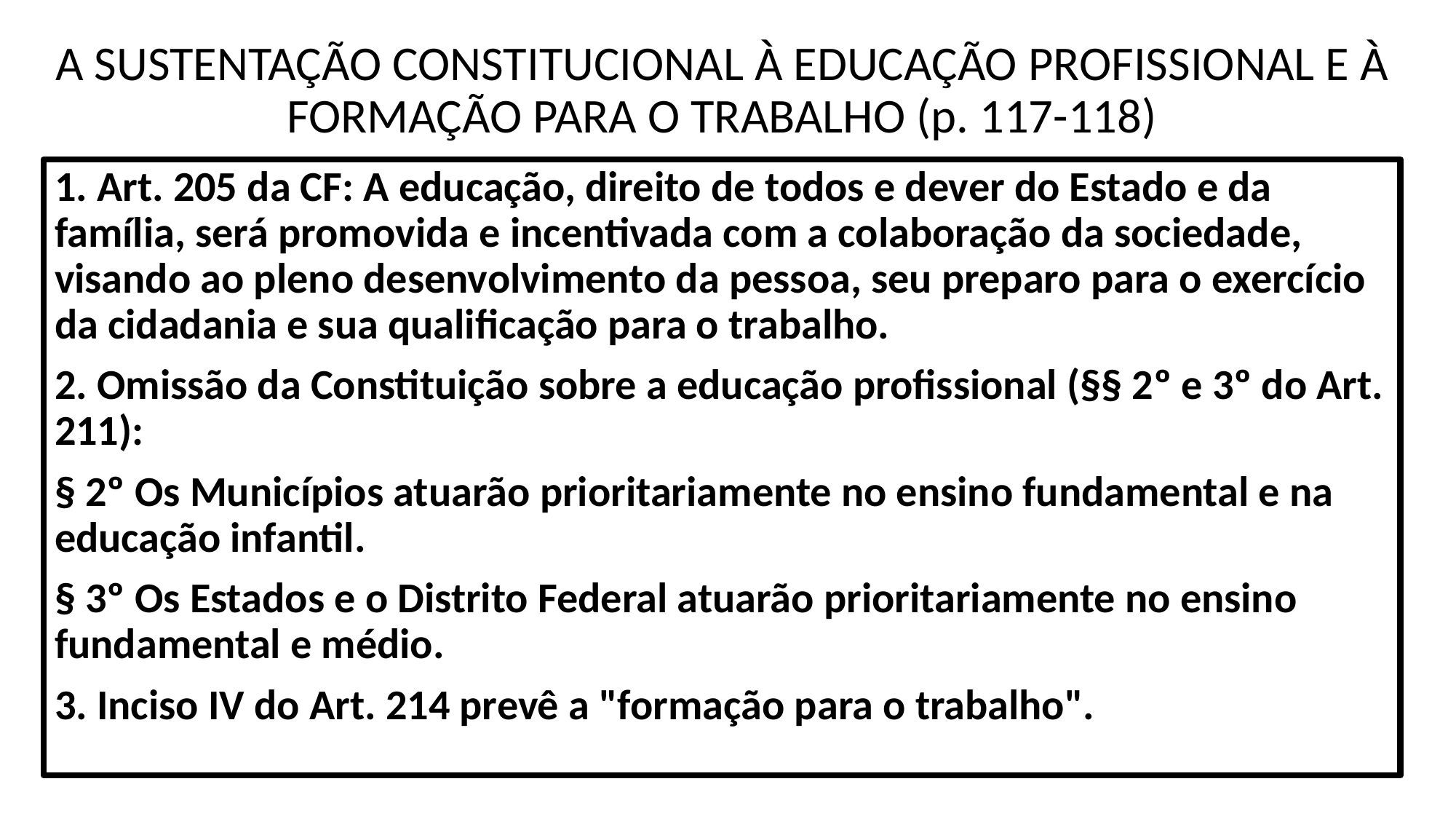

# A SUSTENTAÇÃO CONSTITUCIONAL À EDUCAÇÃO PROFISSIONAL E À FORMAÇÃO PARA O TRABALHO (p. 117-118)
1. Art. 205 da CF: A educação, direito de todos e dever do Estado e da família, será promovida e incentivada com a colaboração da sociedade, visando ao pleno desenvolvimento da pessoa, seu preparo para o exercício da cidadania e sua qualificação para o trabalho.
2. Omissão da Constituição sobre a educação profissional (§§ 2º e 3º do Art. 211):
§ 2º Os Municípios atuarão prioritariamente no ensino fundamental e na educação infantil.
§ 3º Os Estados e o Distrito Federal atuarão prioritariamente no ensino fundamental e médio.
3. Inciso IV do Art. 214 prevê a "formação para o trabalho".